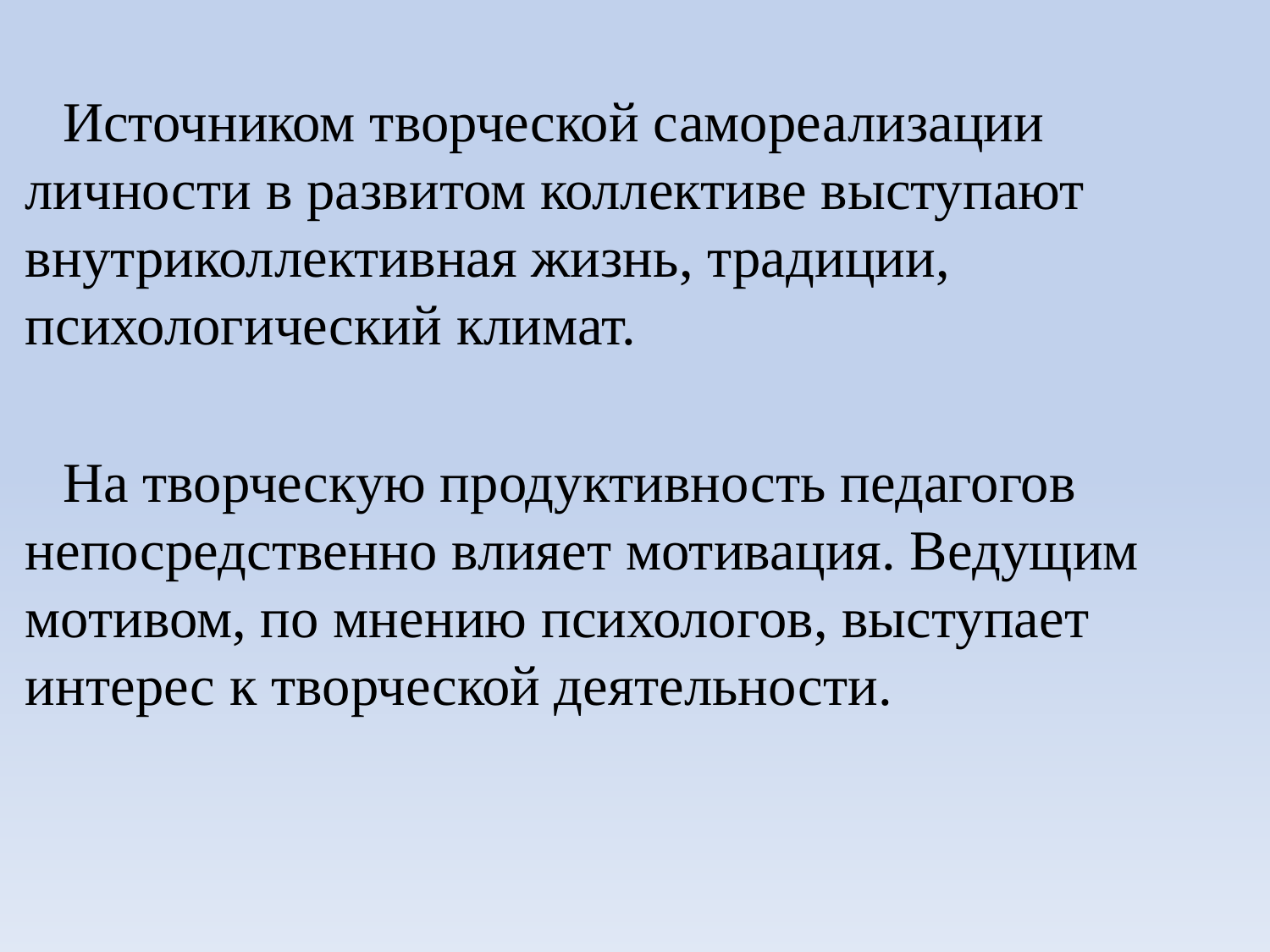

Источником творческой самореализации личности в развитом коллективе выступают внутриколлективная жизнь, традиции, психологический климат.

На творческую продуктивность педагогов непосредственно влияет мотивация. Ведущим мотивом, по мнению психологов, выступает интерес к творческой деятельности.